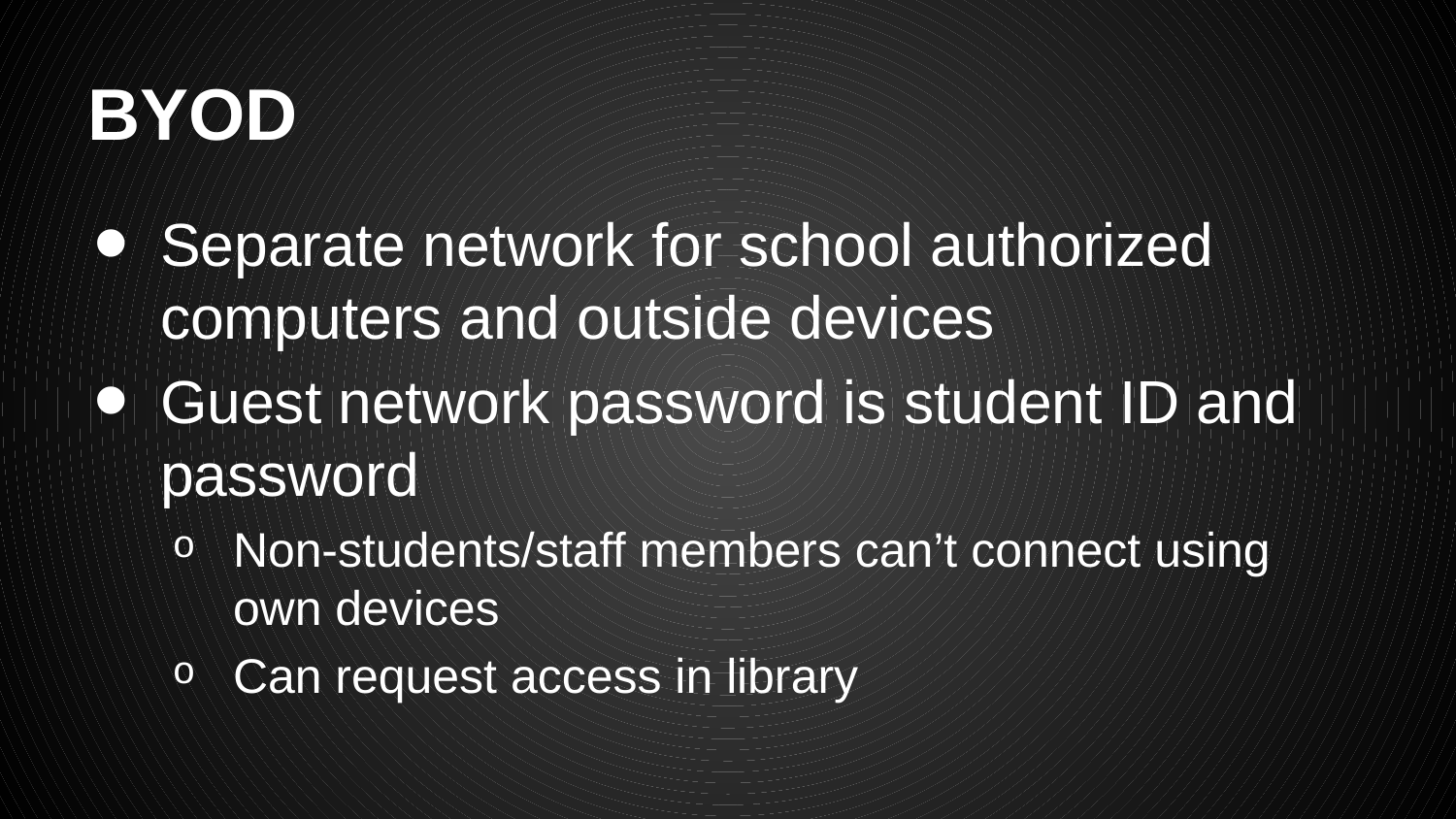

# BYOD
Separate network for school authorized computers and outside devices
Guest network password is student ID and password
Non-students/staff members can’t connect using own devices
Can request access in library